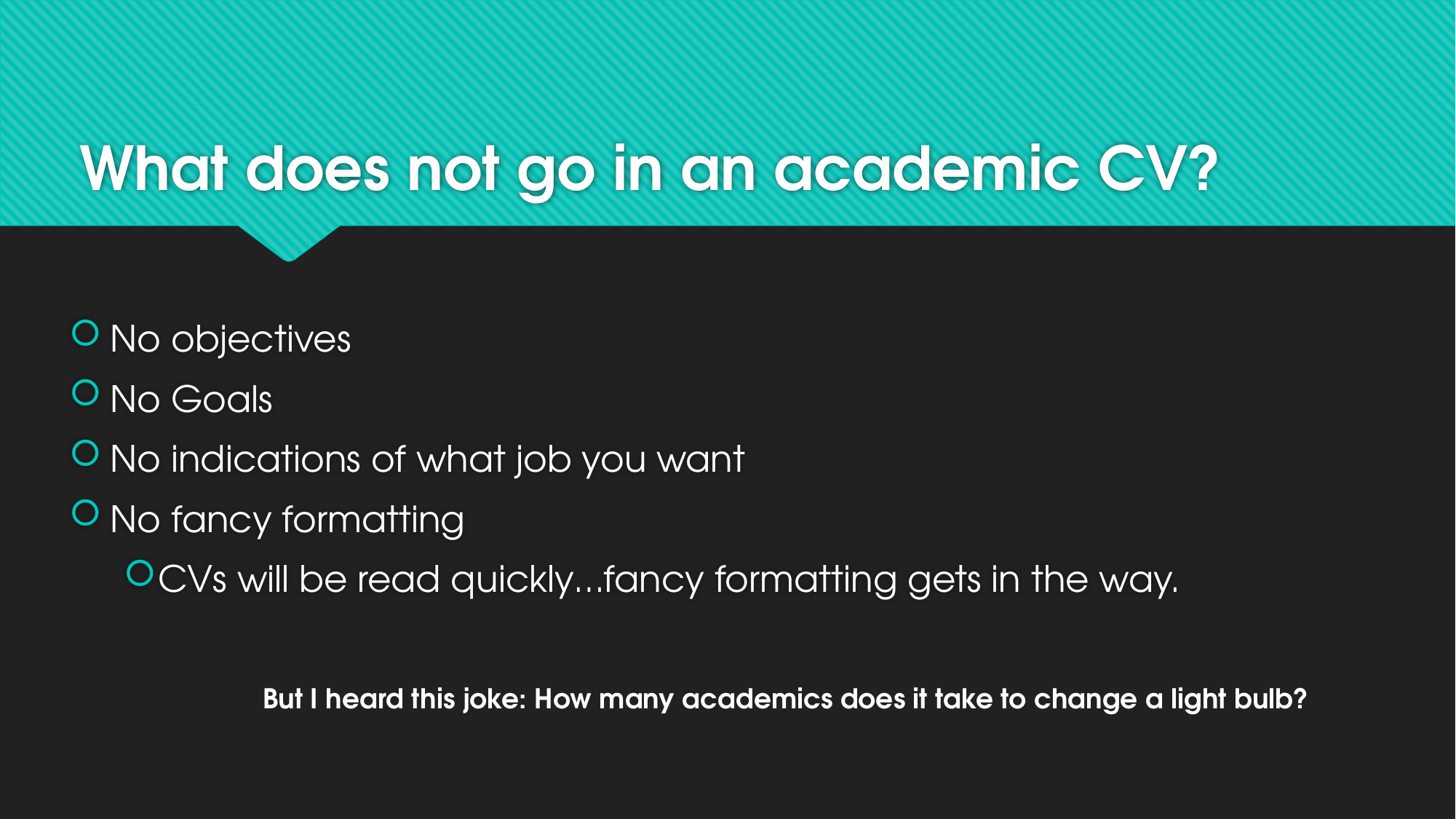

# What does not go in an academic CV?
No objectives
No Goals
No indications of what job you want
No fancy formatting
CVs will be read quickly…fancy formatting gets in the way.

But I heard this joke: How many academics does it take to change a light bulb?